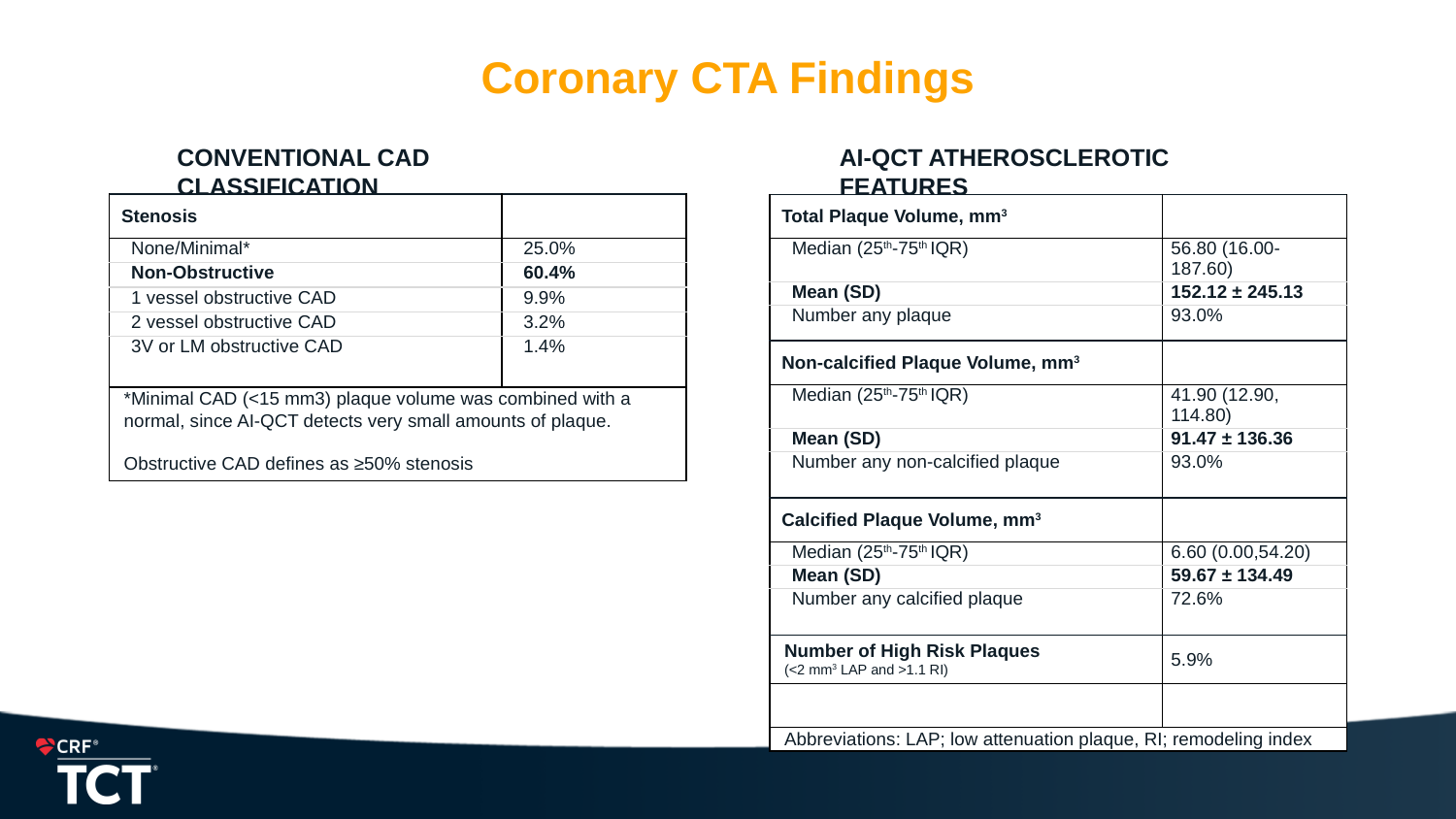

# Coronary CTA Findings
CONVENTIONAL CAD CLASSIFICATION
AI-QCT ATHEROSCLEROTIC FEATURES
| Stenosis |  |
| --- | --- |
| None/Minimal\* | 25.0% |
| Non-Obstructive | 60.4% |
| 1 vessel obstructive CAD | 9.9% |
| 2 vessel obstructive CAD | 3.2% |
| 3V or LM obstructive CAD | 1.4% |
| \*Minimal CAD (<15 mm3) plaque volume was combined with a normal, since AI-QCT detects very small amounts of plaque. Obstructive CAD defines as ≥50% stenosis |  |
| Total Plaque Volume, mm3 |  |
| --- | --- |
| Median (25th-75th IQR) | 56.80 (16.00-187.60) |
| Mean (SD) | 152.12 ± 245.13 |
| Number any plaque | 93.0% |
| Non-calcified Plaque Volume, mm3 |  |
| Median (25th-75th IQR) | 41.90 (12.90, 114.80) |
| Mean (SD) | 91.47 ± 136.36 |
| Number any non-calcified plaque | 93.0% |
| Calcified Plaque Volume, mm3 |  |
| Median (25th-75th IQR) | 6.60 (0.00,54.20) |
| Mean (SD) | 59.67 ± 134.49 |
| Number any calcified plaque | 72.6% |
| Number of High Risk Plaques (<2 mm3 LAP and >1.1 RI) | 5.9% |
|  |  |
| Abbreviations: LAP; low attenuation plaque, RI; remodeling index |  |